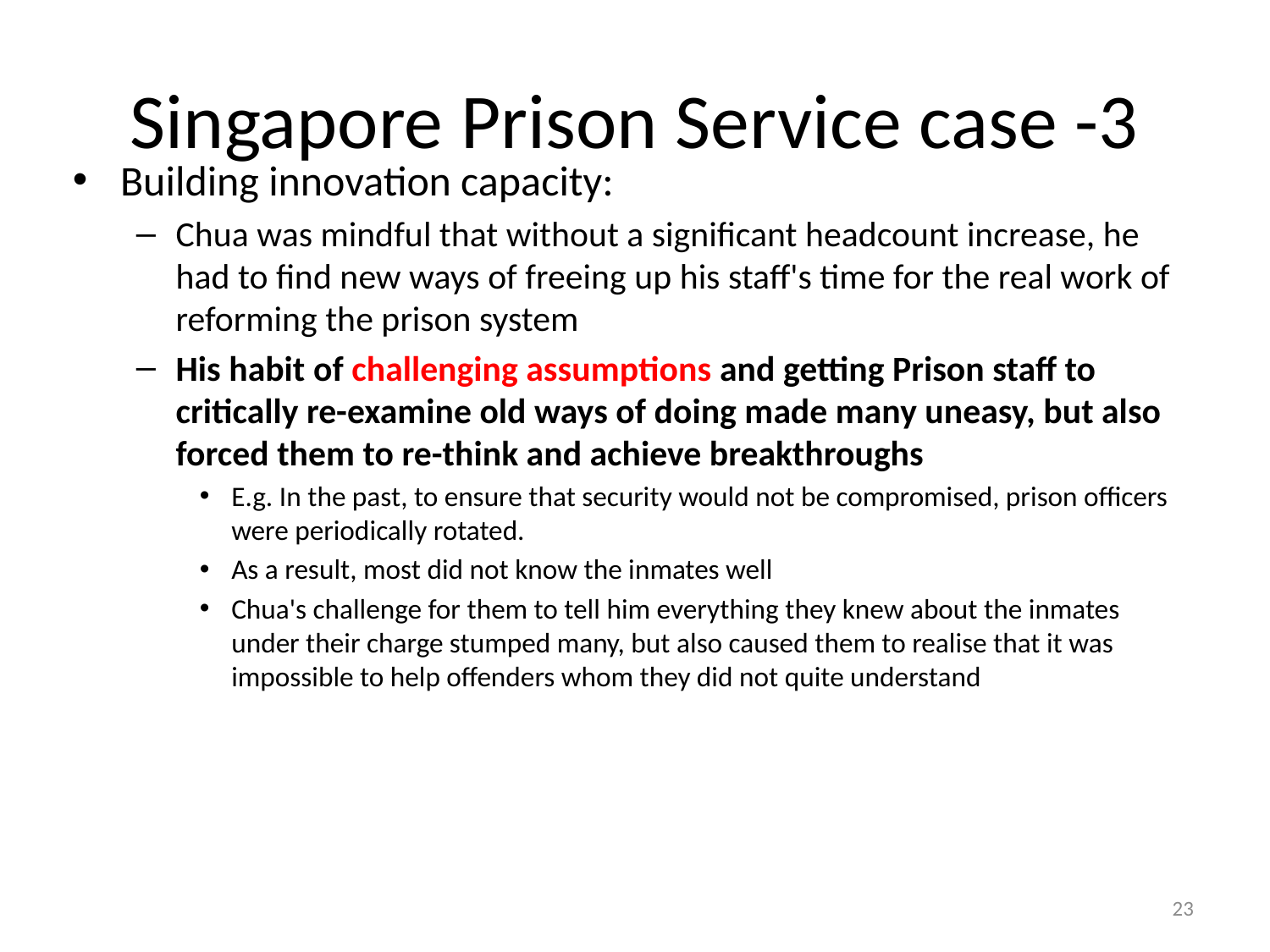

# Singapore Prison Service case -3
Building innovation capacity:
Chua was mindful that without a significant headcount increase, he had to find new ways of freeing up his staff's time for the real work of reforming the prison system
His habit of challenging assumptions and getting Prison staff to critically re-examine old ways of doing made many uneasy, but also forced them to re-think and achieve breakthroughs
E.g. In the past, to ensure that security would not be compromised, prison officers were periodically rotated.
As a result, most did not know the inmates well
Chua's challenge for them to tell him everything they knew about the inmates under their charge stumped many, but also caused them to realise that it was impossible to help offenders whom they did not quite understand
23